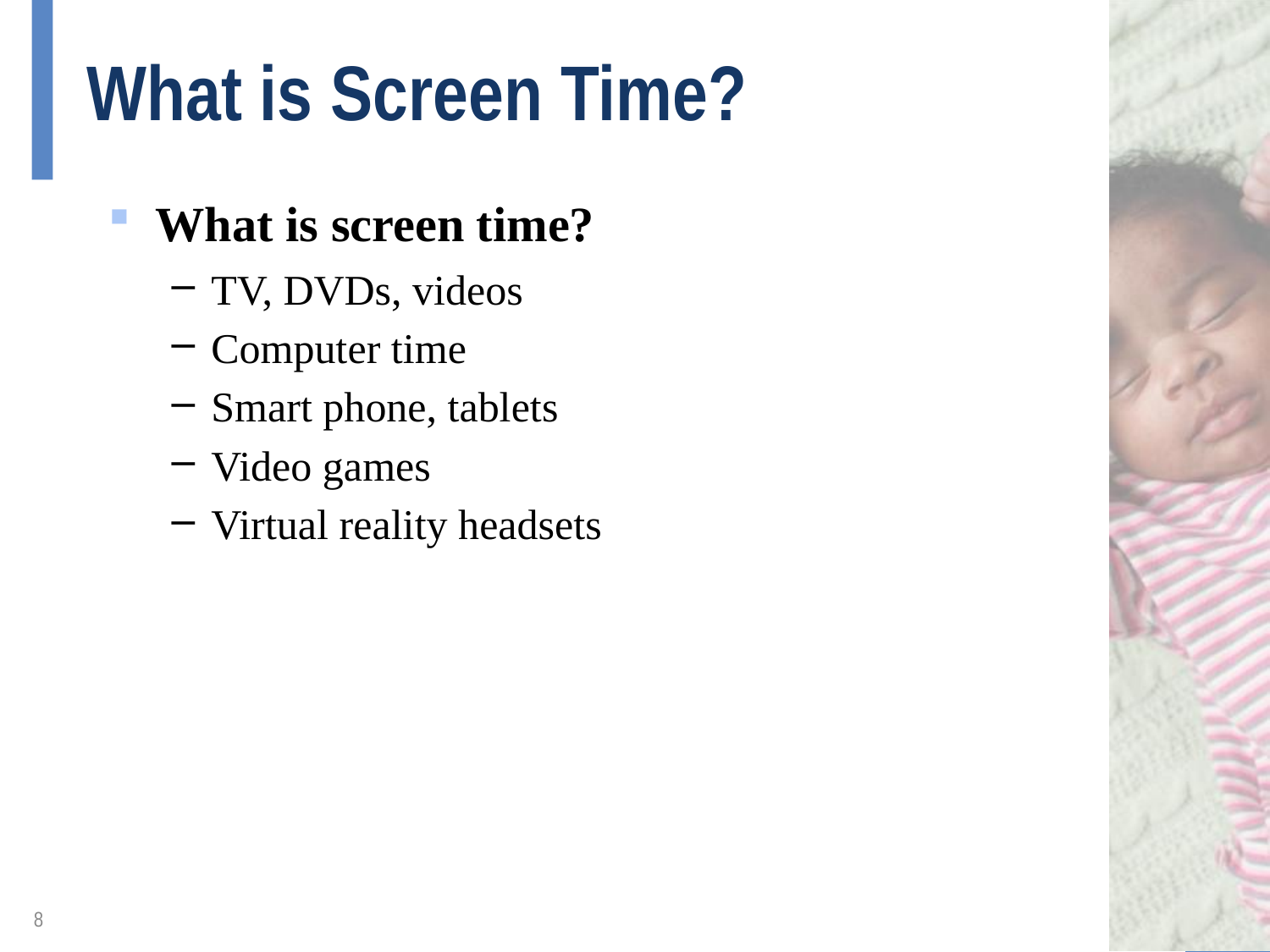

# What is Screen Time?
What is screen time?
TV, DVDs, videos
Computer time
Smart phone, tablets
Video games
Virtual reality headsets
8